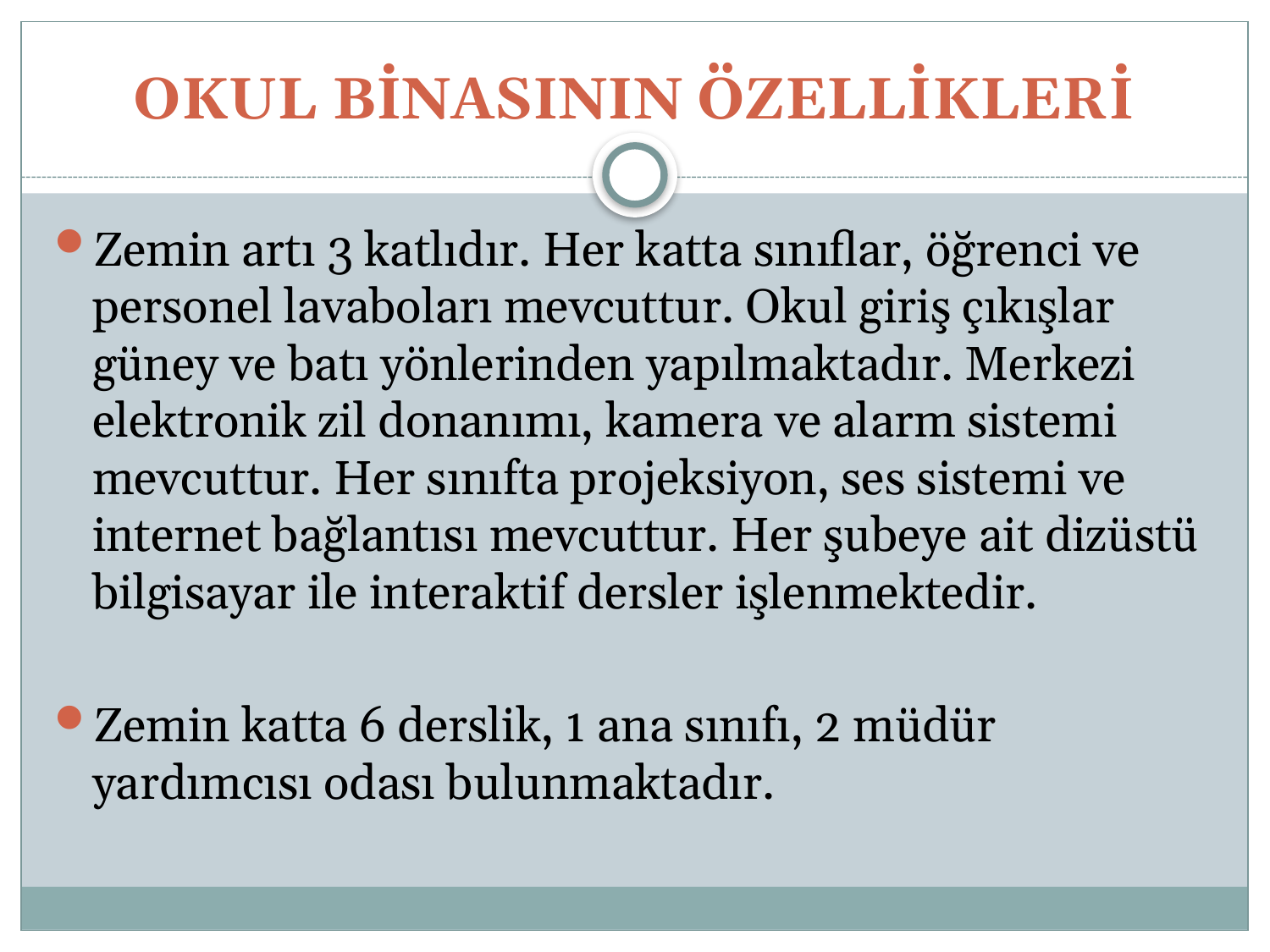

# OKUL BİNASININ ÖZELLİKLERİ
Zemin artı 3 katlıdır. Her katta sınıflar, öğrenci ve personel lavaboları mevcuttur. Okul giriş çıkışlar güney ve batı yönlerinden yapılmaktadır. Merkezi elektronik zil donanımı, kamera ve alarm sistemi mevcuttur. Her sınıfta projeksiyon, ses sistemi ve internet bağlantısı mevcuttur. Her şubeye ait dizüstü bilgisayar ile interaktif dersler işlenmektedir.

Zemin katta 6 derslik, 1 ana sınıfı, 2 müdür yardımcısı odası bulunmaktadır.